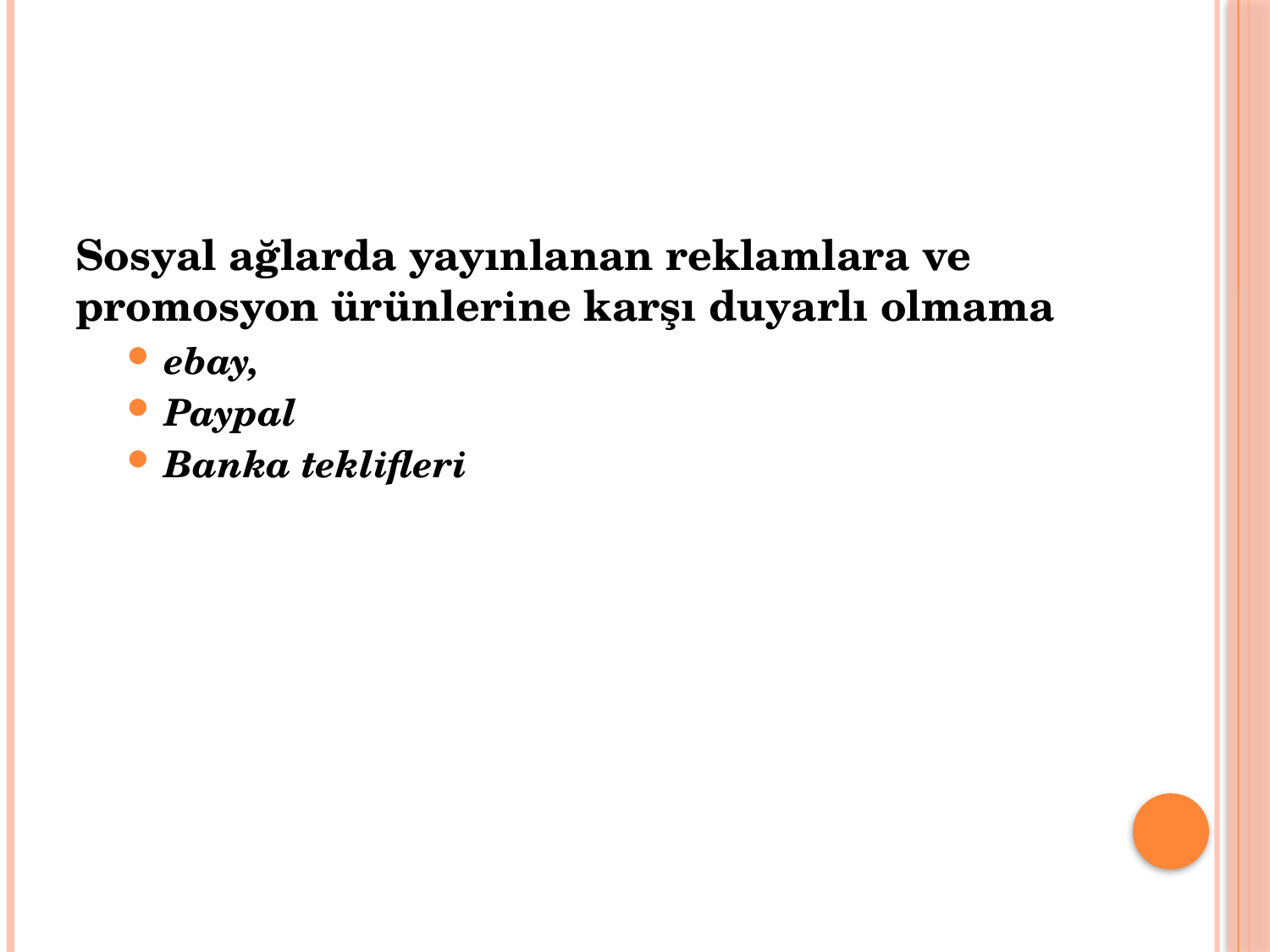

Sosyal ağlarda yayınlanan reklamlara ve promosyon ürünlerine karşı duyarlı olmama
ebay,
Paypal
Banka teklifleri